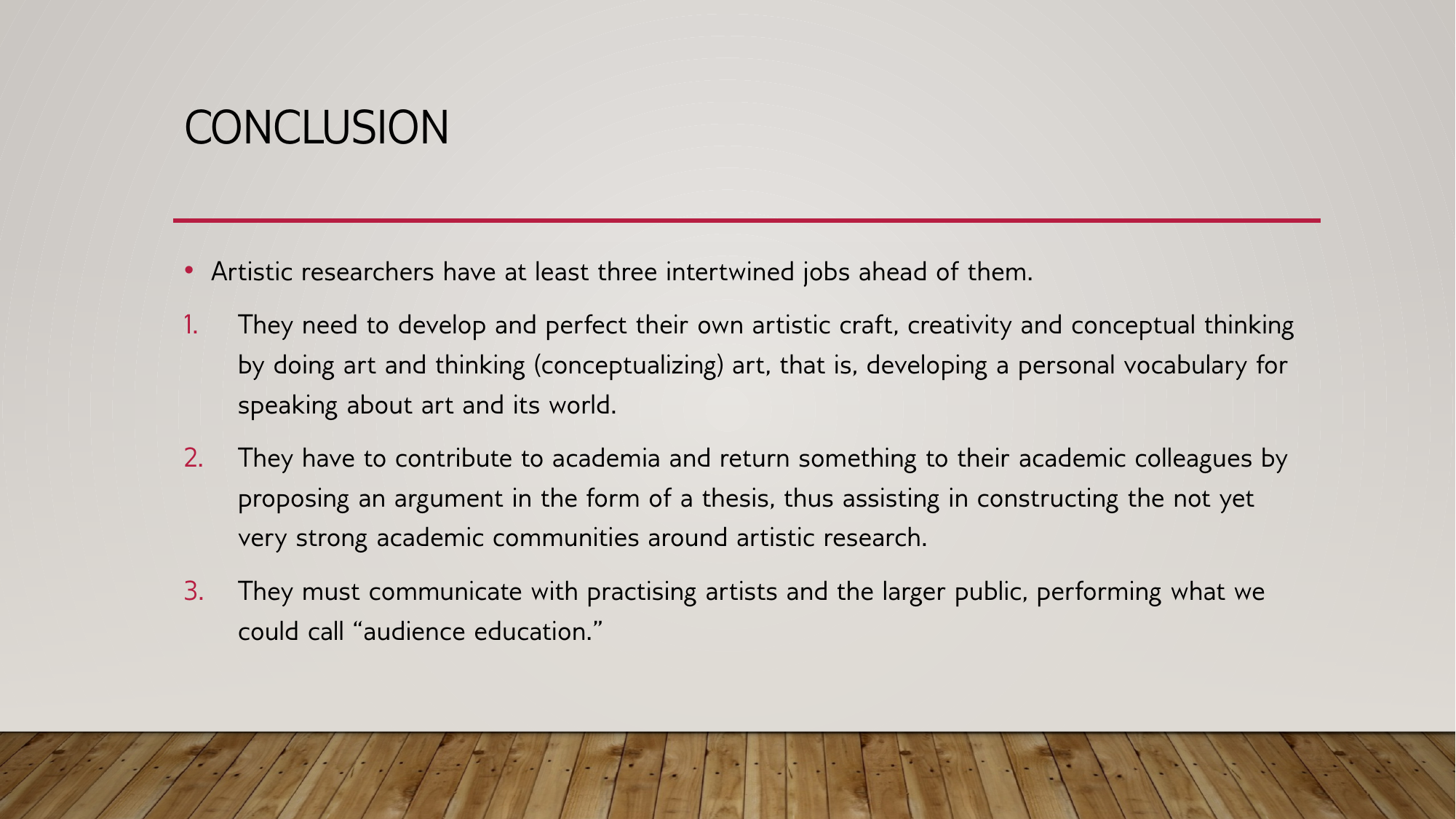

# conclusion
Artistic researchers have at least three intertwined jobs ahead of them.
They need to develop and perfect their own artistic craft, creativity and conceptual thinking by doing art and thinking (conceptualizing) art, that is, developing a personal vocabulary for speaking about art and its world.
They have to contribute to academia and return something to their academic colleagues by proposing an argument in the form of a thesis, thus assisting in constructing the not yet very strong academic communities around artistic research.
They must communicate with practising artists and the larger public, performing what we could call “audience education.”